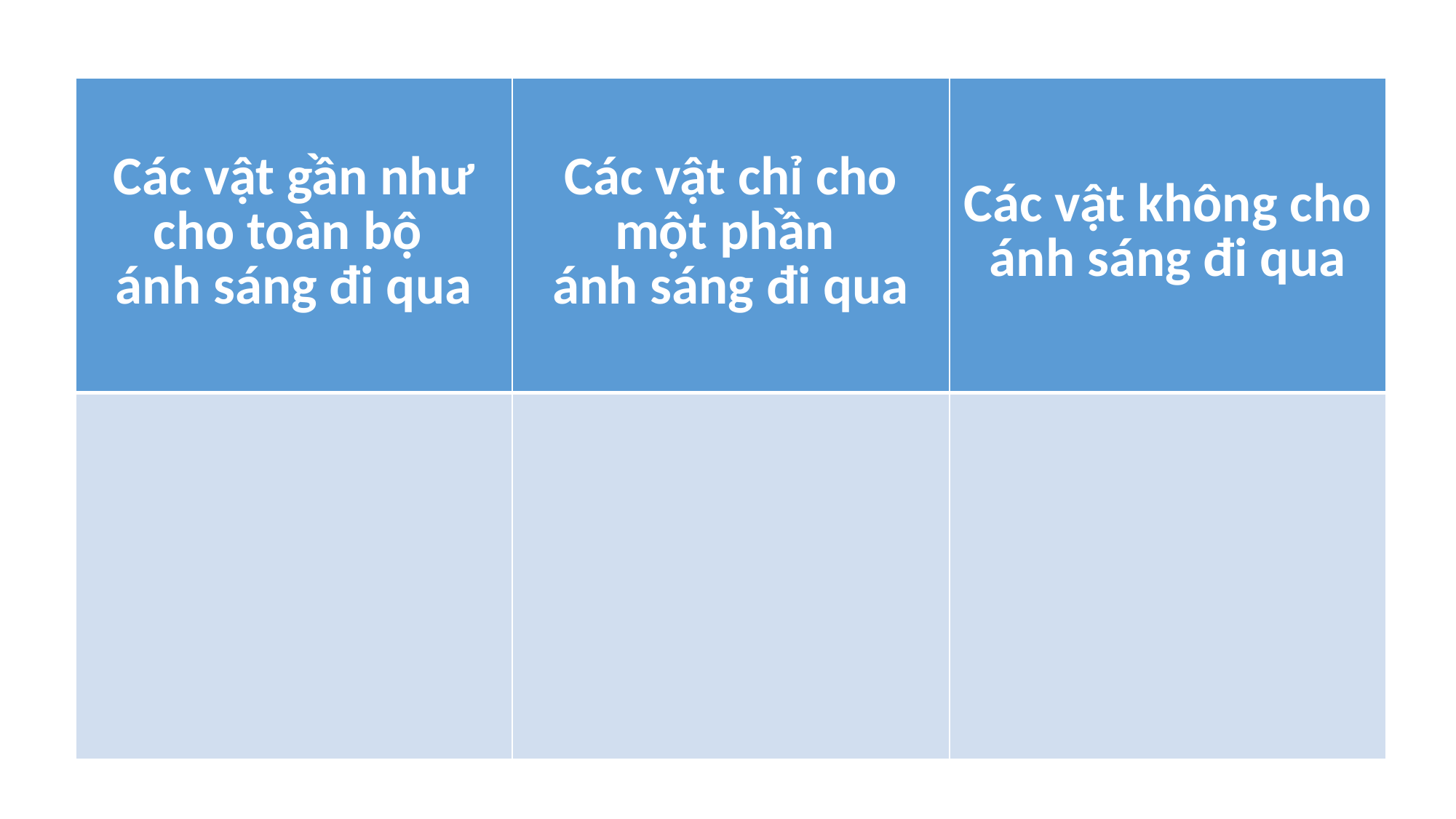

| Các vật gần như cho toàn bộ ánh sáng đi qua | Các vật chỉ cho một phần ánh sáng đi qua | Các vật không cho ánh sáng đi qua |
| --- | --- | --- |
|  |  |  |